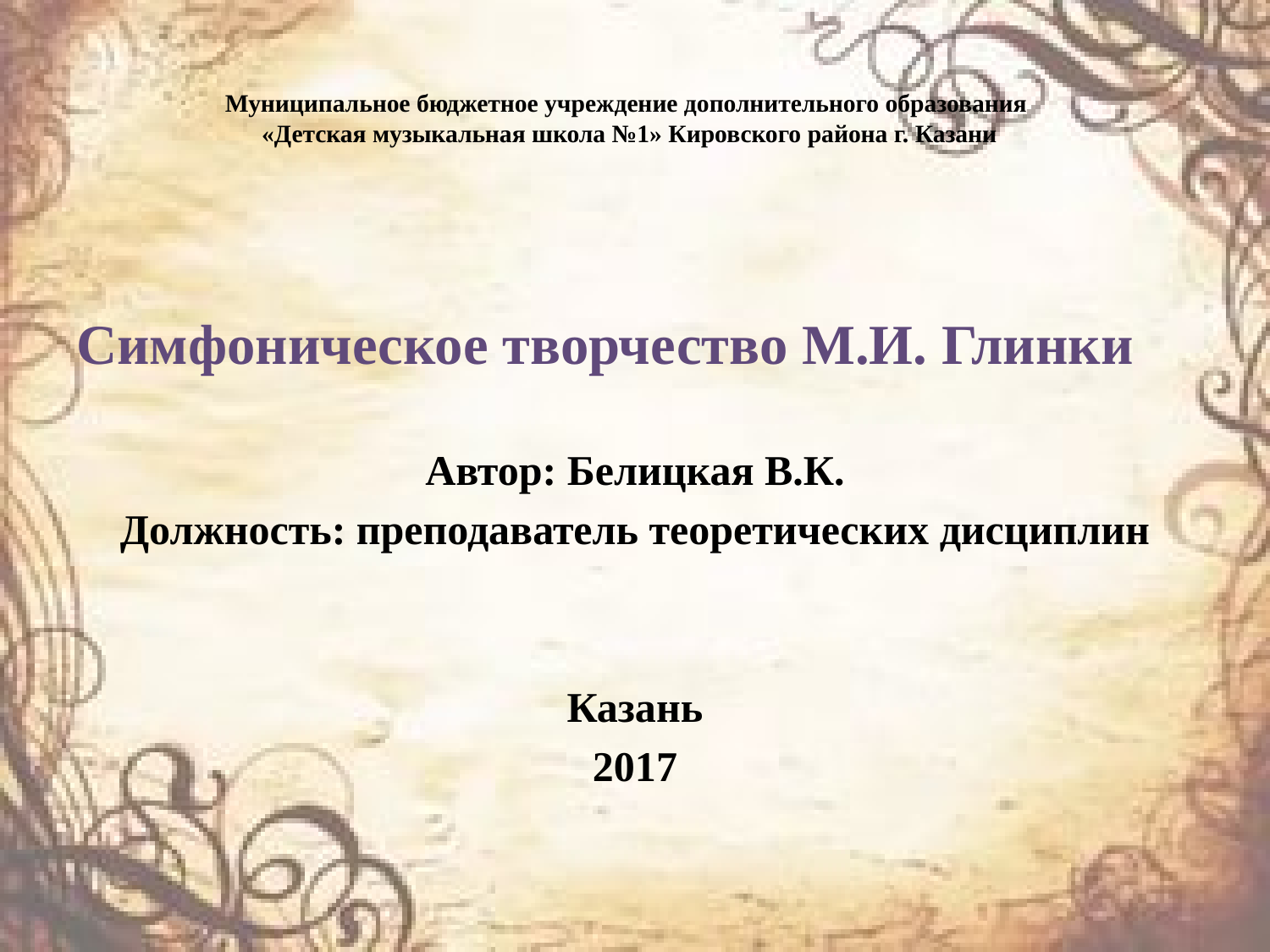

# Муниципальное бюджетное учреждение дополнительного образования «Детская музыкальная школа №1» Кировского района г. Казани

Симфоническое творчество М.И. Глинки

Автор: Белицкая В.К.
Должность: преподаватель теоретических дисциплин

Казань
2017